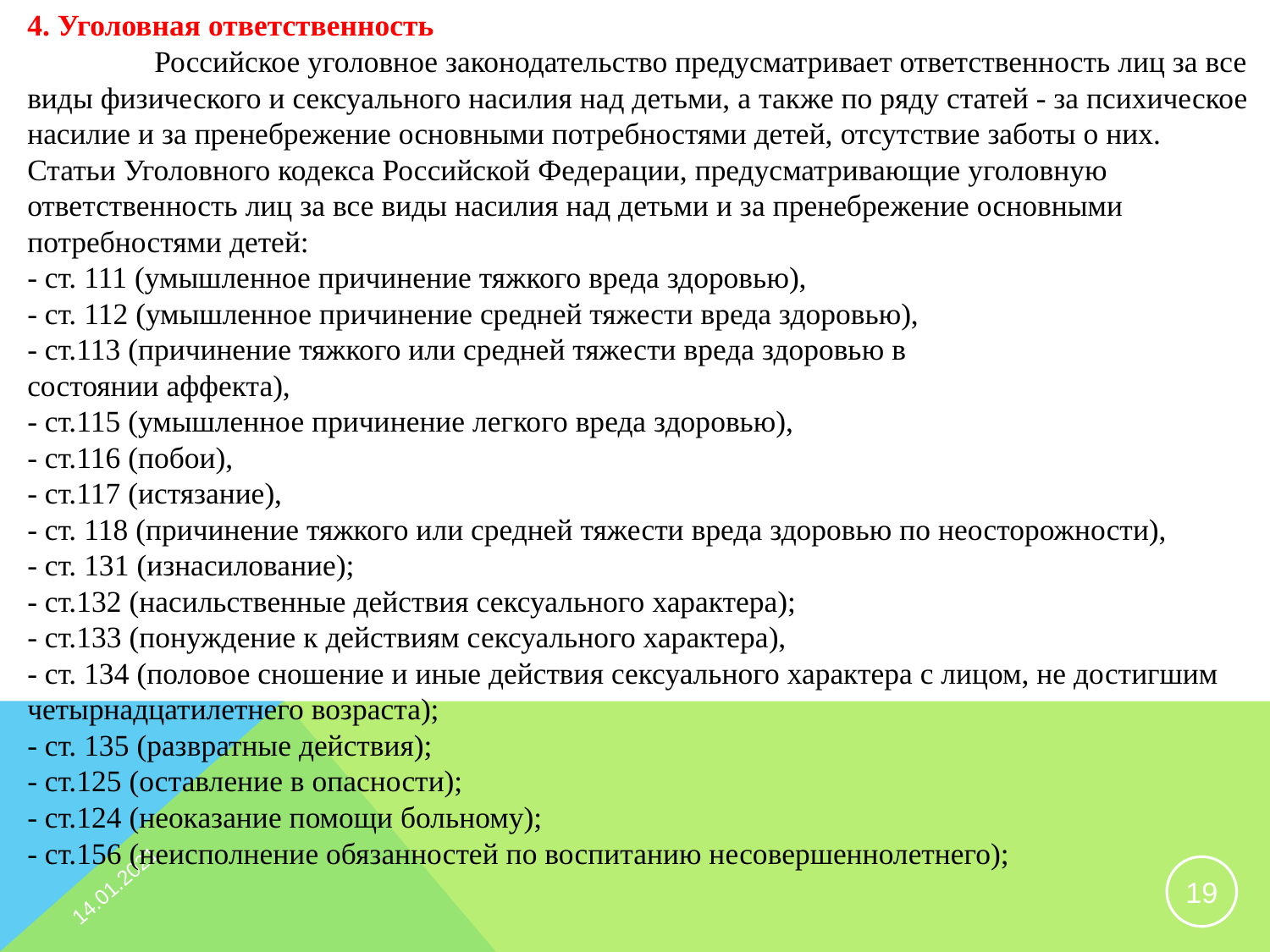

4. Уголовная ответственность
	Российское уголовное законодательство предусматривает ответственность лиц за все виды физического и сексуального насилия над детьми, а также по ряду статей - за психическое насилие и за пренебрежение основными потребностями детей, отсутствие заботы о них.
Статьи Уголовного кодекса Российской Федерации, предусматривающие уголовную ответственность лиц за все виды насилия над детьми и за пренебрежение основными потребностями детей:
- ст. 111 (умышленное причинение тяжкого вреда здоровью),
- ст. 112 (умышленное причинение средней тяжести вреда здоровью),
- ст.113 (причинение тяжкого или средней тяжести вреда здоровью в
состоянии аффекта),
- ст.115 (умышленное причинение легкого вреда здоровью),
- ст.116 (побои),
- ст.117 (истязание),
- ст. 118 (причинение тяжкого или средней тяжести вреда здоровью по неосторожности),
- ст. 131 (изнасилование);
- ст.132 (насильственные действия сексуального характера);
- ст.133 (понуждение к действиям сексуального характера),
- ст. 134 (половое сношение и иные действия сексуального характера с лицом, не достигшим четырнадцатилетнего возраста);
- ст. 135 (развратные действия);
- ст.125 (оставление в опасности);
- ст.124 (неоказание помощи больному);
- ст.156 (неисполнение обязанностей по воспитанию несовершеннолетнего);
14.01.2021
19